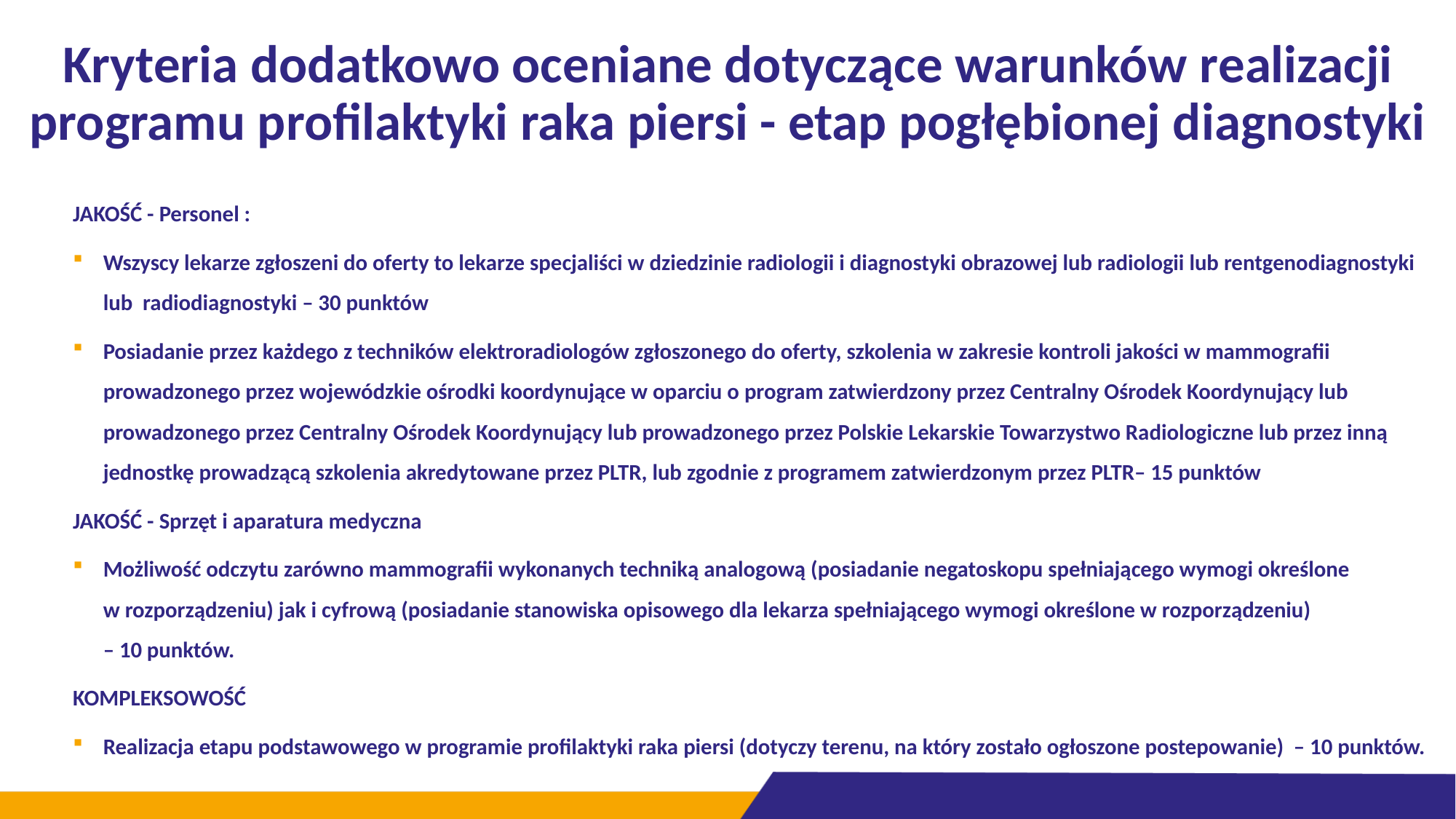

# Kryteria dodatkowo oceniane dotyczące warunków realizacji programu profilaktyki raka piersi - etap pogłębionej diagnostyki
JAKOŚĆ - Personel :
Wszyscy lekarze zgłoszeni do oferty to lekarze specjaliści w dziedzinie radiologii i diagnostyki obrazowej lub radiologii lub rentgenodiagnostyki lub  radiodiagnostyki – 30 punktów
Posiadanie przez każdego z techników elektroradiologów zgłoszonego do oferty, szkolenia w zakresie kontroli jakości w mammografii prowadzonego przez wojewódzkie ośrodki koordynujące w oparciu o program zatwierdzony przez Centralny Ośrodek Koordynujący lub prowadzonego przez Centralny Ośrodek Koordynujący lub prowadzonego przez Polskie Lekarskie Towarzystwo Radiologiczne lub przez inną jednostkę prowadzącą szkolenia akredytowane przez PLTR, lub zgodnie z programem zatwierdzonym przez PLTR– 15 punktów
JAKOŚĆ - Sprzęt i aparatura medyczna
Możliwość odczytu zarówno mammografii wykonanych techniką analogową (posiadanie negatoskopu spełniającego wymogi określone
w rozporządzeniu) jak i cyfrową (posiadanie stanowiska opisowego dla lekarza spełniającego wymogi określone w rozporządzeniu)
– 10 punktów.
KOMPLEKSOWOŚĆ
Realizacja etapu podstawowego w programie profilaktyki raka piersi (dotyczy terenu, na który zostało ogłoszone postepowanie)  – 10 punktów.